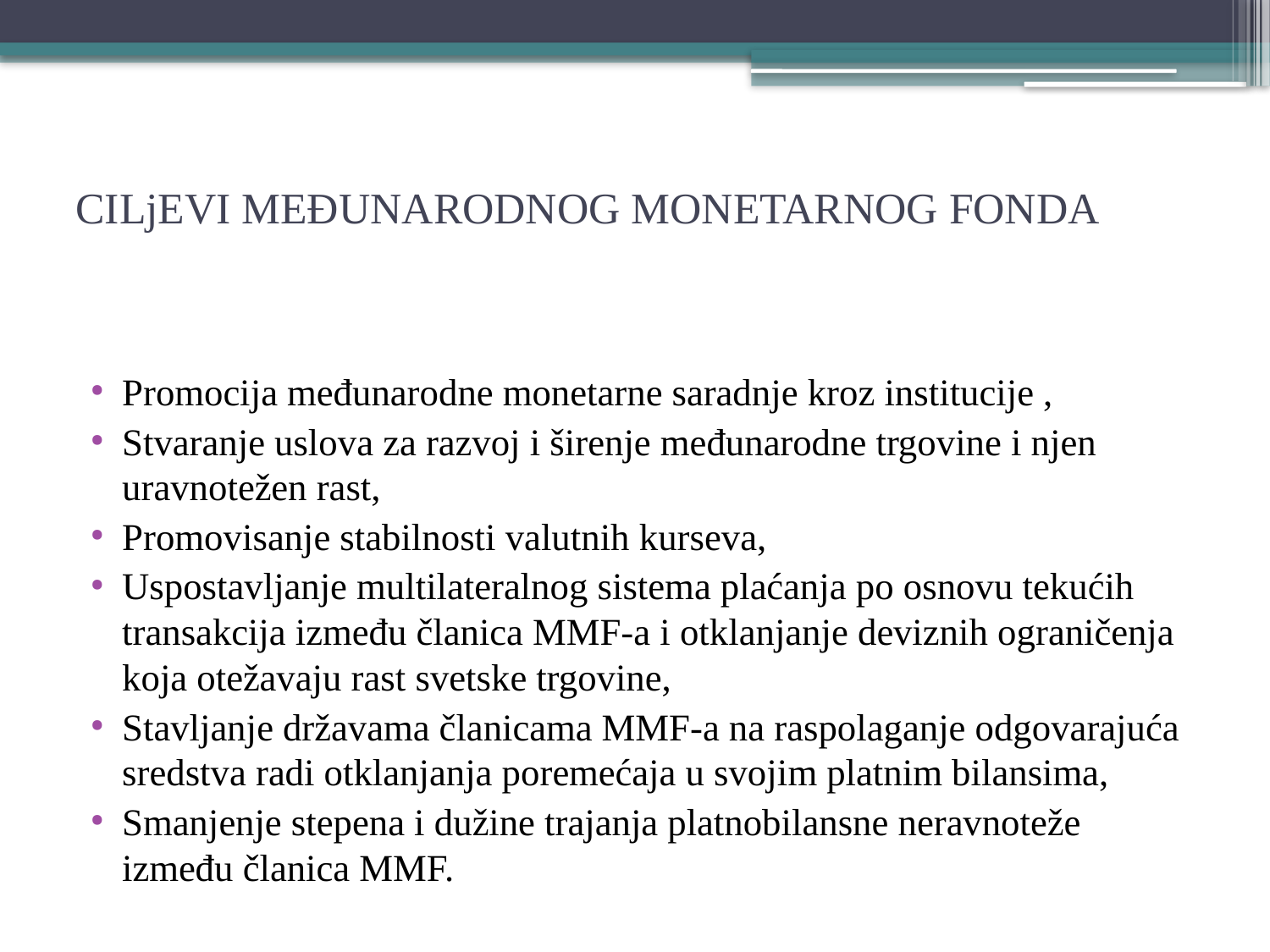

# CILjEVI MEĐUNARODNOG MONETARNOG FONDA

Promocija međunarodne monetarne saradnje kroz institucije ,
Stvaranje uslova za razvoj i širenje međunarodne trgovine i njen uravnotežen rast,
Promovisanje stabilnosti valutnih kurseva,
Uspostavljanje multilateralnog sistema plaćanja po osnovu tekućih transakcija između članica MMF-a i otklanjanje deviznih ograničenja koja otežavaju rast svetske trgovine,
Stavljanje državama članicama MMF-a na raspolaganje odgovarajuća sredstva radi otklanjanja poremećaja u svojim platnim bilansima,
Smanjenje stepena i dužine trajanja platnobilansne neravnoteže između članica MMF.